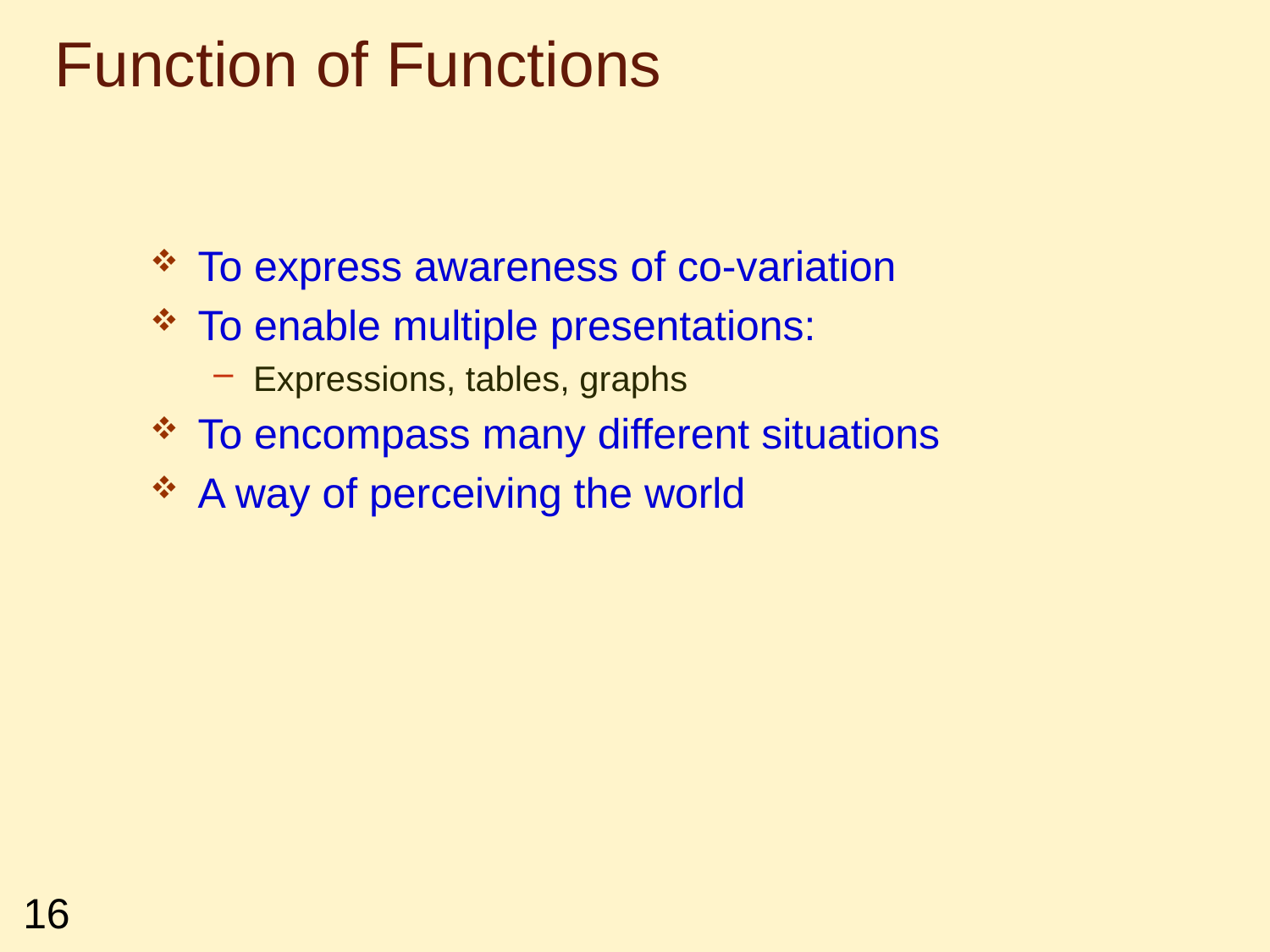

# Function of Functions
To express awareness of co-variation
To enable multiple presentations:
Expressions, tables, graphs
To encompass many different situations
A way of perceiving the world